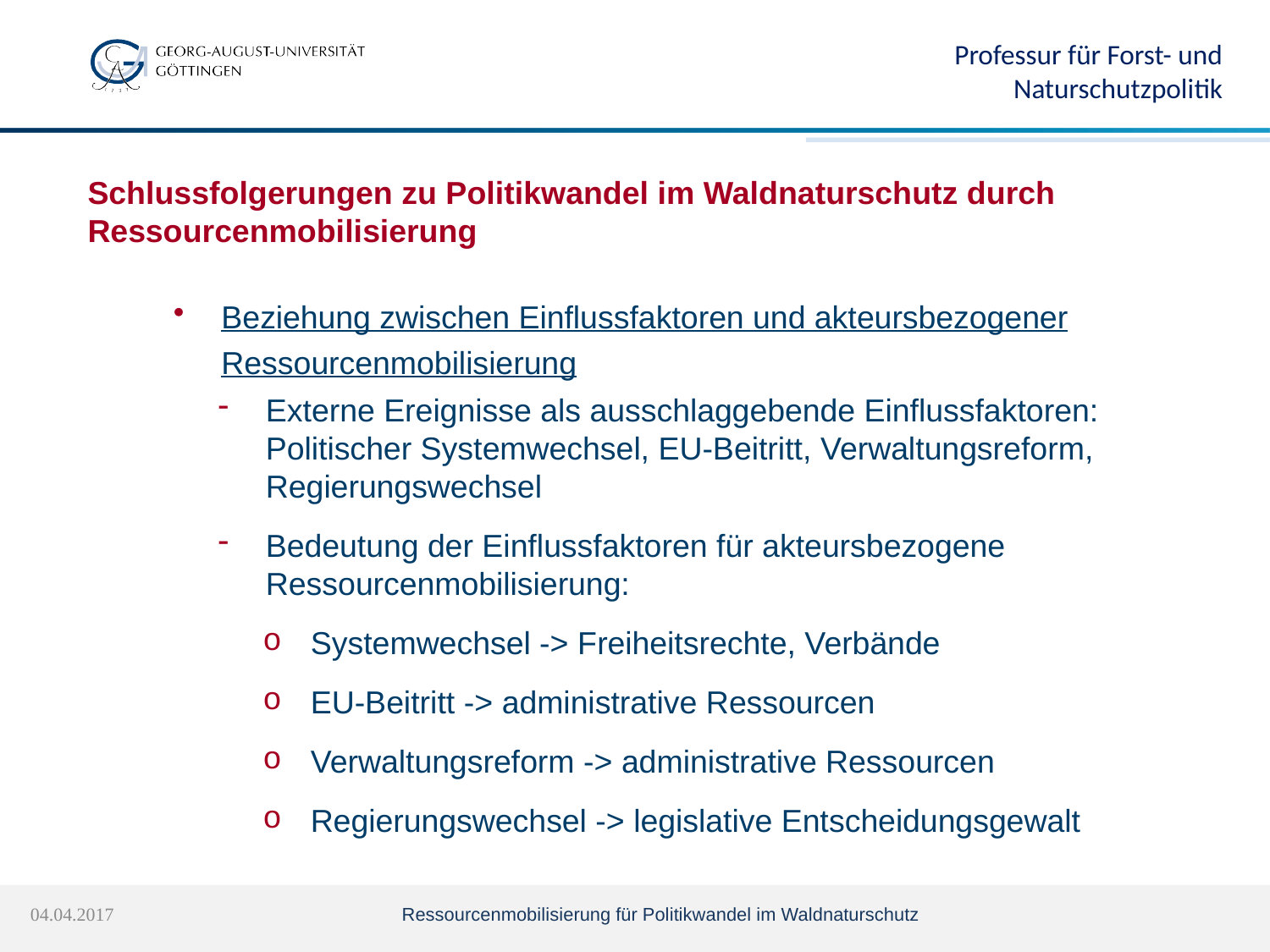

Professur für Forst- und Naturschutzpolitik
# Schlussfolgerungen zu Politikwandel im Waldnaturschutz durch Ressourcenmobilisierung
Beziehung zwischen Einflussfaktoren und akteursbezogener Ressourcenmobilisierung
Externe Ereignisse als ausschlaggebende Einflussfaktoren:
Politischer Systemwechsel, EU-Beitritt, Verwaltungsreform, Regierungswechsel
Bedeutung der Einflussfaktoren für akteursbezogene Ressourcenmobilisierung:
Systemwechsel -> Freiheitsrechte, Verbände
EU-Beitritt -> administrative Ressourcen
Verwaltungsreform -> administrative Ressourcen
Regierungswechsel -> legislative Entscheidungsgewalt
04.04.2017
Ressourcenmobilisierung für Politikwandel im Waldnaturschutz